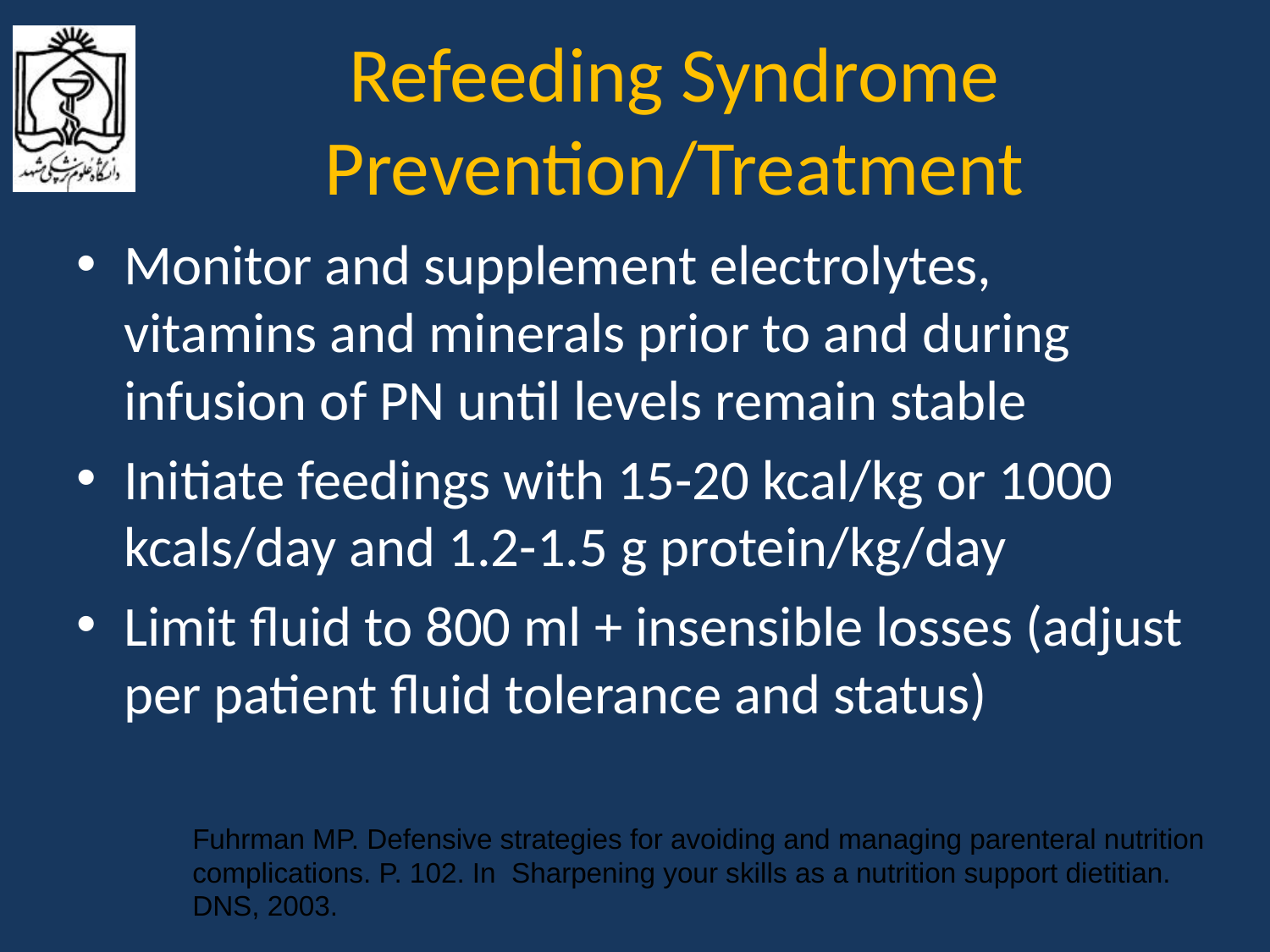

# Refeeding Syndrome Prevention/Treatment
Monitor and supplement electrolytes, vitamins and minerals prior to and during infusion of PN until levels remain stable
Initiate feedings with 15-20 kcal/kg or 1000 kcals/day and 1.2-1.5 g protein/kg/day
Limit fluid to 800 ml + insensible losses (adjust per patient fluid tolerance and status)
Fuhrman MP. Defensive strategies for avoiding and managing parenteral nutrition complications. P. 102. In  Sharpening your skills as a nutrition support dietitian. DNS, 2003.